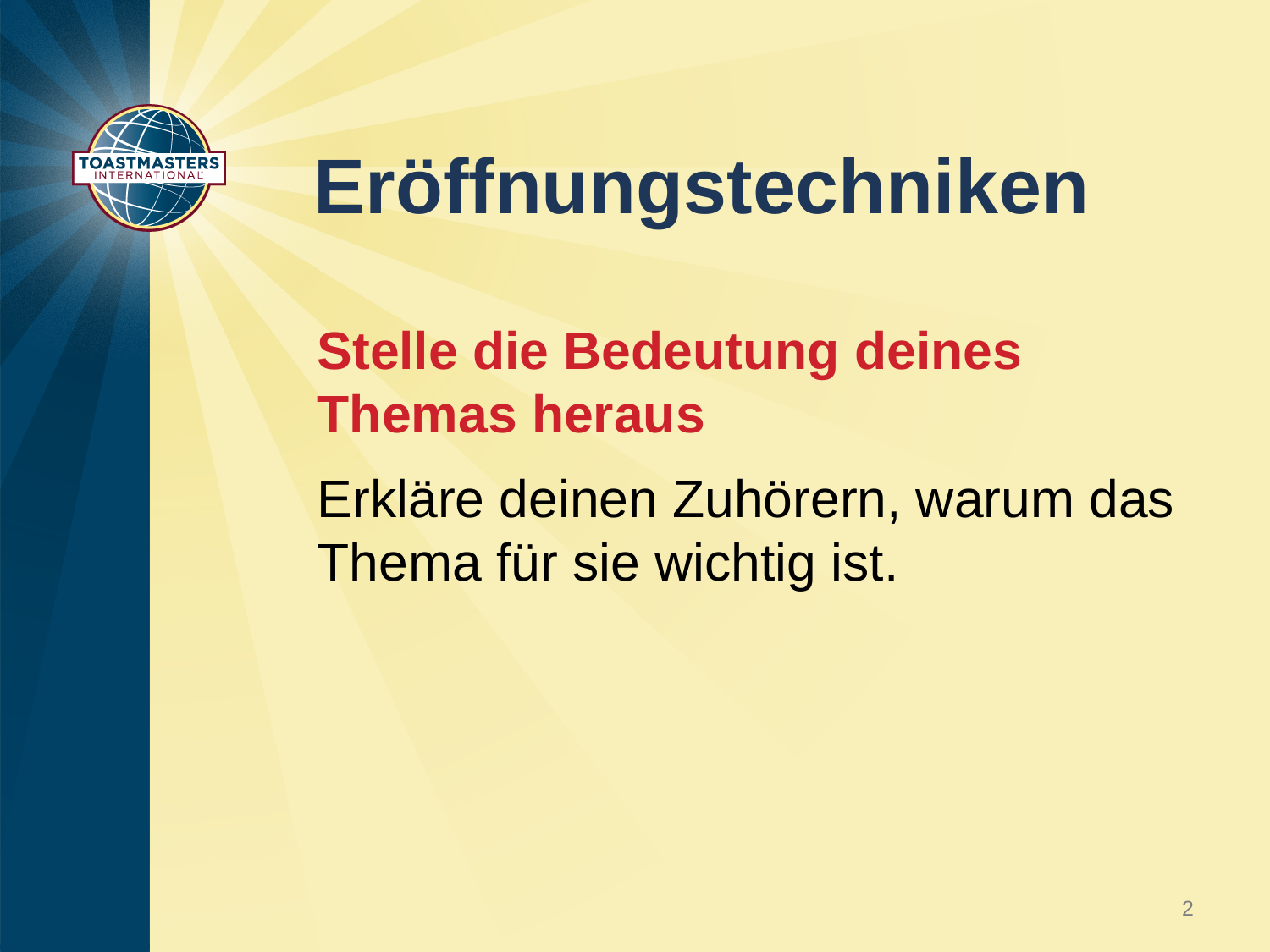

# Eröffnungstechniken
Stelle die Bedeutung deines Themas heraus
Erkläre deinen Zuhörern, warum das Thema für sie wichtig ist.
2